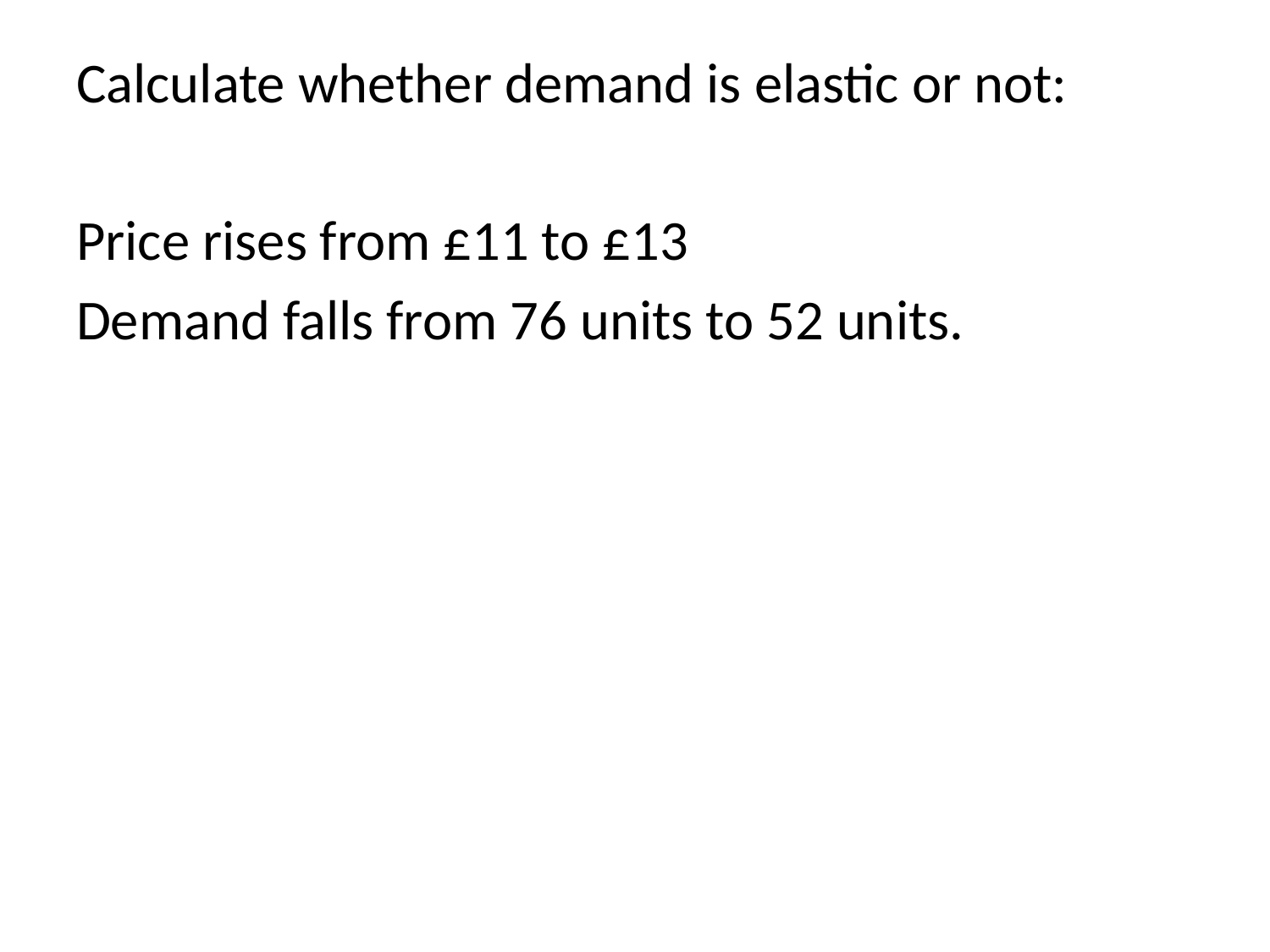

Calculate whether demand is elastic or not:

Price rises from £11 to £13
Demand falls from 76 units to 52 units.